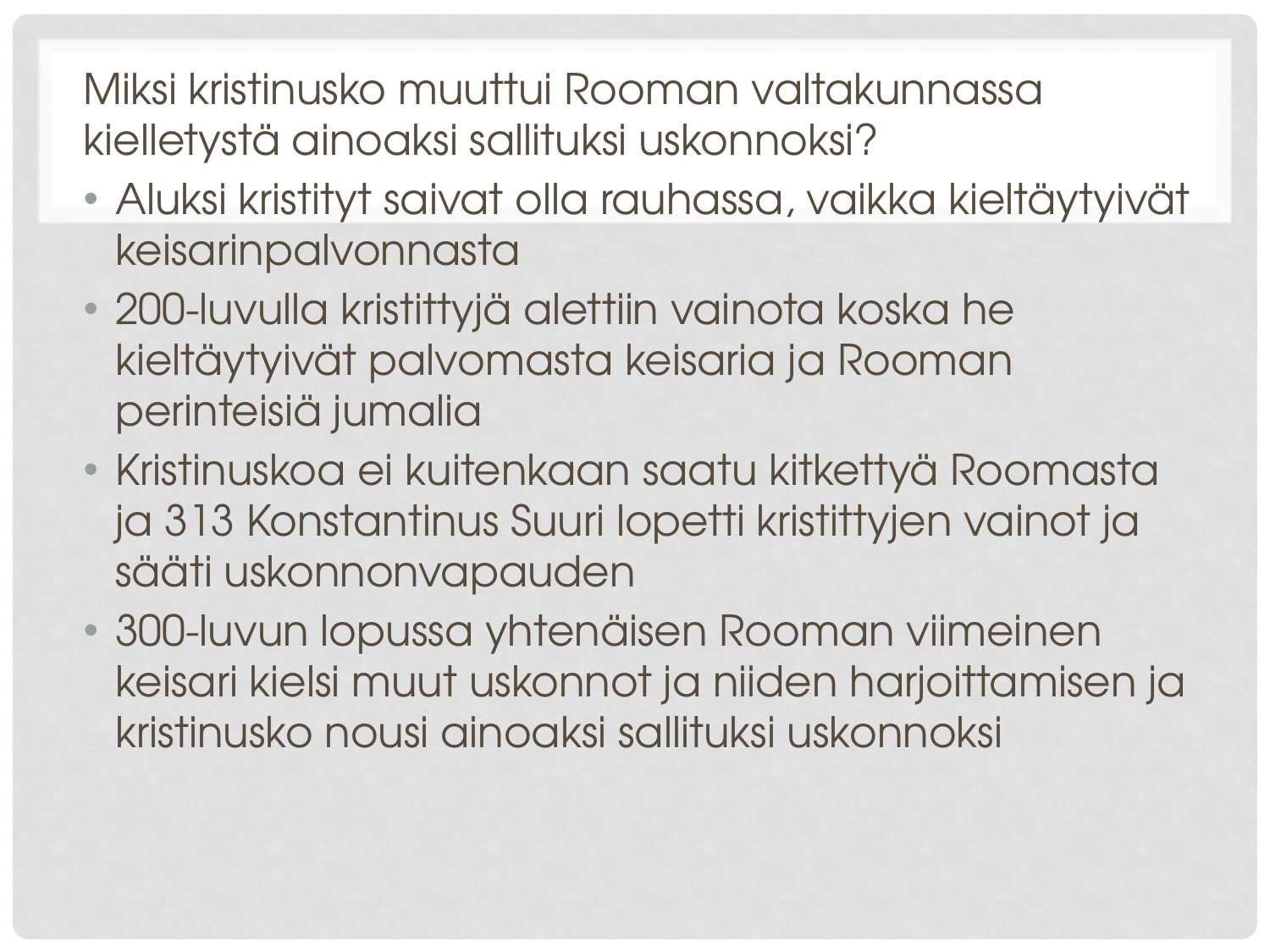

Miksi kristinusko muuttui Rooman valtakunnassa kielletystä ainoaksi sallituksi uskonnoksi?
Aluksi kristityt saivat olla rauhassa, vaikka kieltäytyivät keisarinpalvonnasta
200-luvulla kristittyjä alettiin vainota koska he kieltäytyivät palvomasta keisaria ja Rooman perinteisiä jumalia
Kristinuskoa ei kuitenkaan saatu kitkettyä Roomasta ja 313 Konstantinus Suuri lopetti kristittyjen vainot ja sääti uskonnonvapauden
300-luvun lopussa yhtenäisen Rooman viimeinen keisari kielsi muut uskonnot ja niiden harjoittamisen ja kristinusko nousi ainoaksi sallituksi uskonnoksi

#